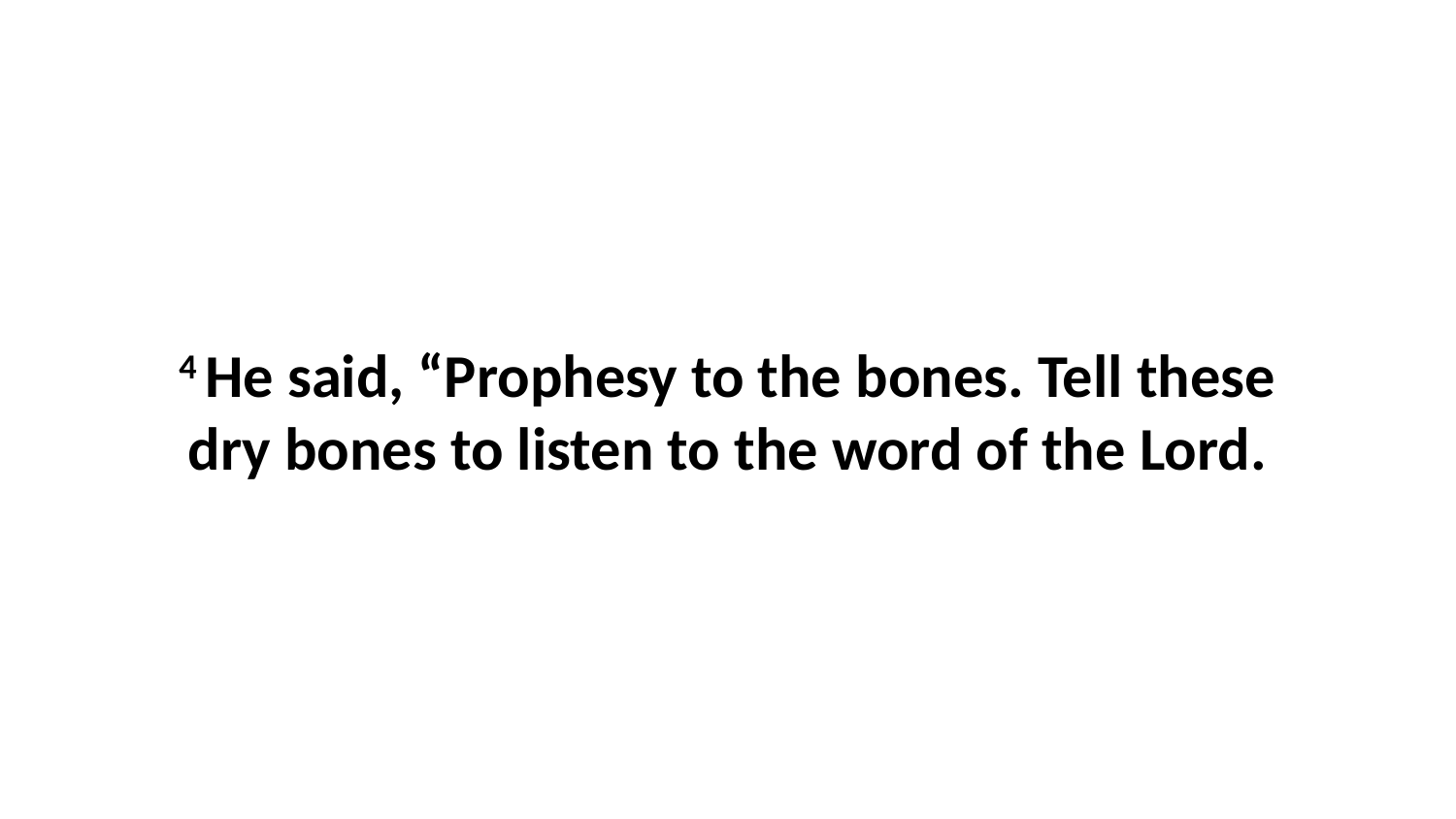

4 He said, “Prophesy to the bones. Tell these dry bones to listen to the word of the Lord.